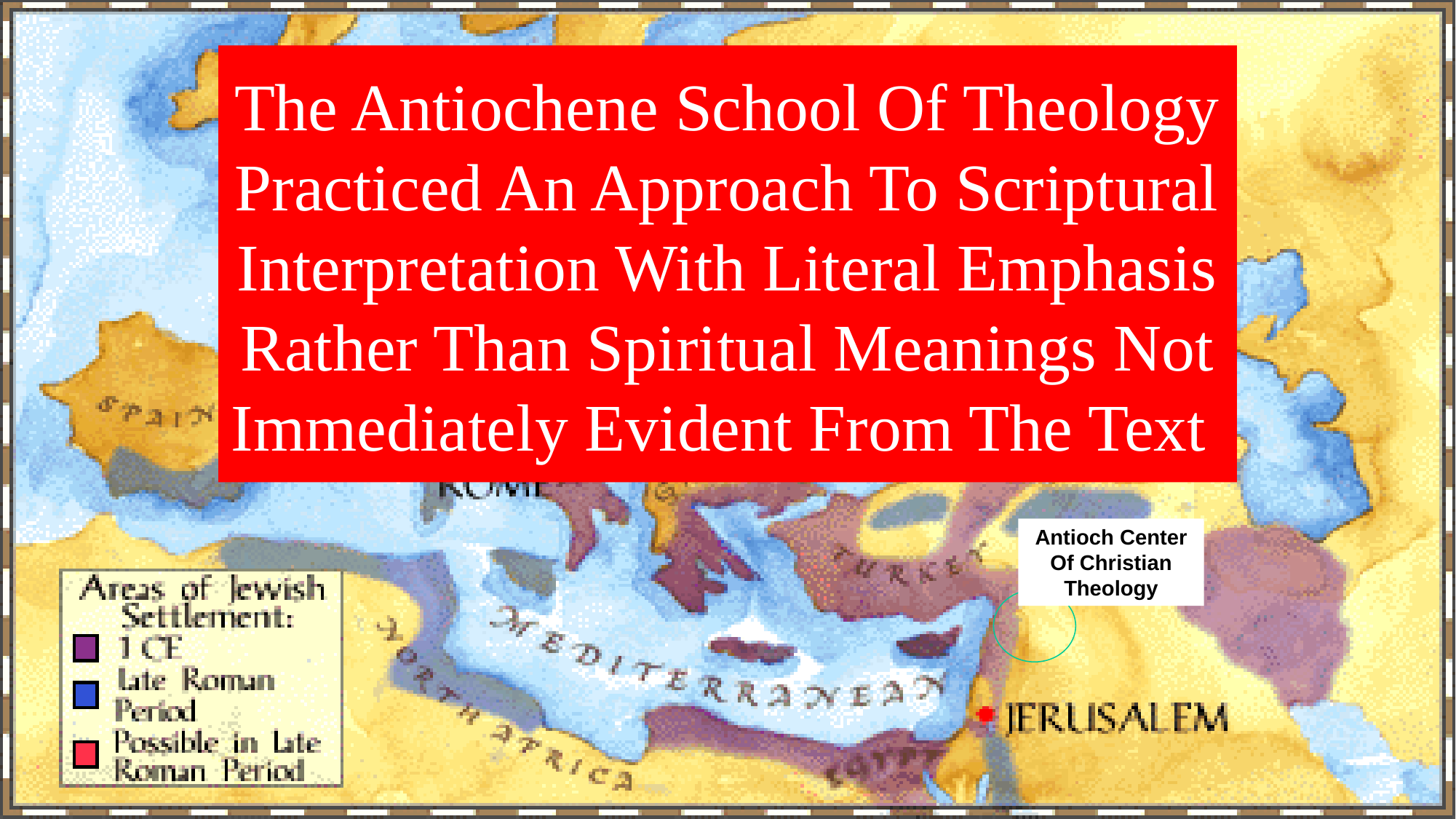

# The Antiochene School Of Theology Practiced An Approach To Scriptural Interpretation With Literal Emphasis Rather Than Spiritual Meanings Not Immediately Evident From The Text
Antioch Center Of Christian Theology